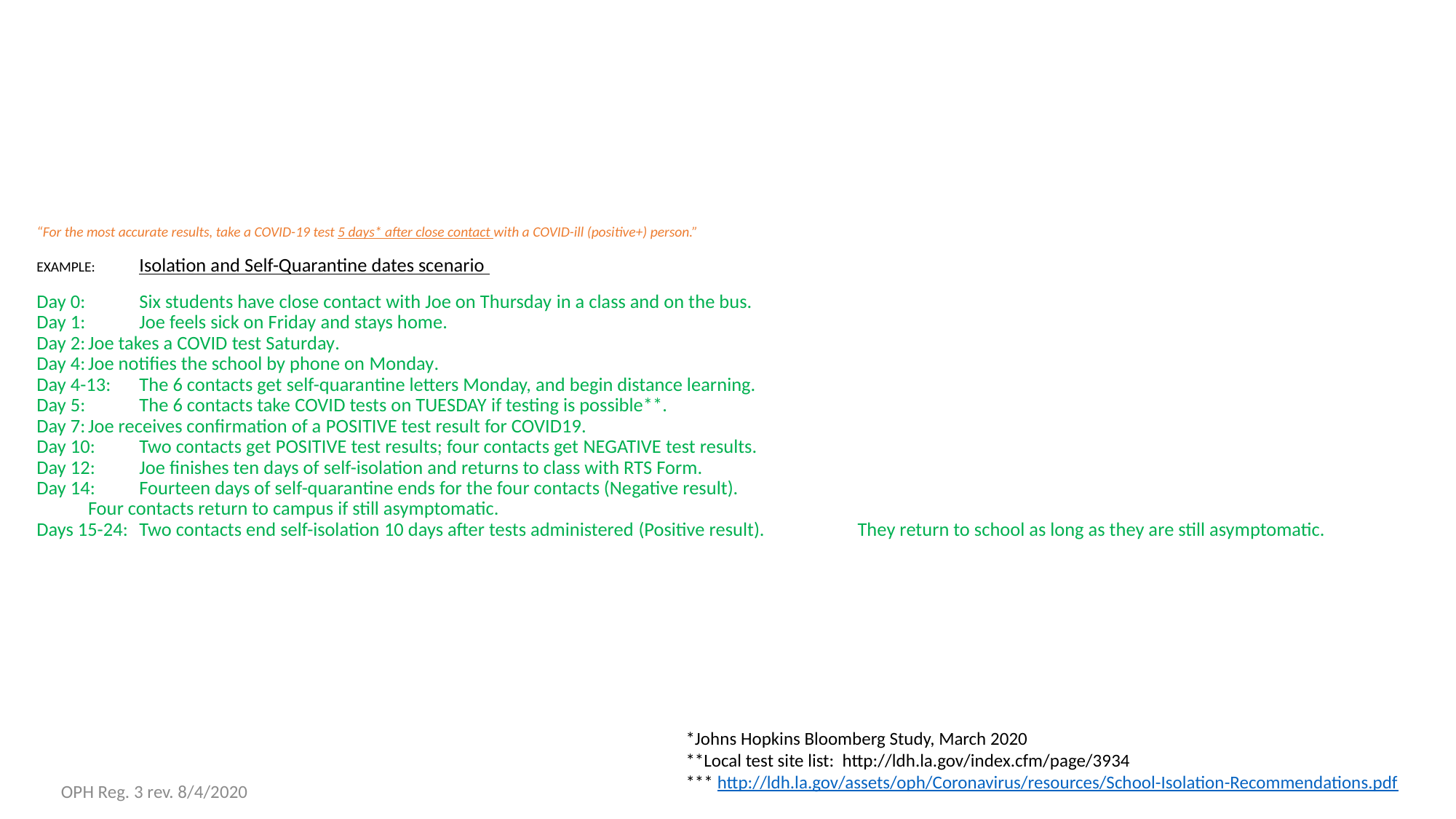

# “For the most accurate results, take a COVID-19 test 5 days* after close contact with a COVID-ill (positive+) person.” EXAMPLE: 	Isolation and Self-Quarantine dates scenario Day 0:   	Six students have close contact with Joe on Thursday in a class and on the bus. Day 1:   	Joe feels sick on Friday and stays home. Day 2:		Joe takes a COVID test Saturday. Day 4:		Joe notifies the school by phone on Monday. Day 4-13:	The 6 contacts get self-quarantine letters Monday, and begin distance learning. Day 5:   	The 6 contacts take COVID tests on TUESDAY if testing is possible**. Day 7:		Joe receives confirmation of a POSITIVE test result for COVID19. Day 10:		Two contacts get POSITIVE test results; four contacts get NEGATIVE test results. Day 12: 	Joe finishes ten days of self-isolation and returns to class with RTS Form. Day 14: 	Fourteen days of self-quarantine ends for the four contacts (Negative result). Four contacts return to campus if still asymptomatic. Days 15-24: 	Two contacts end self-isolation 10 days after tests administered (Positive result). 		They return to school as long as they are still asymptomatic.
*Johns Hopkins Bloomberg Study, March 2020
**Local test site list:  http://ldh.la.gov/index.cfm/page/3934
*** http://ldh.la.gov/assets/oph/Coronavirus/resources/School-Isolation-Recommendations.pdf
OPH Reg. 3 rev. 8/4/2020